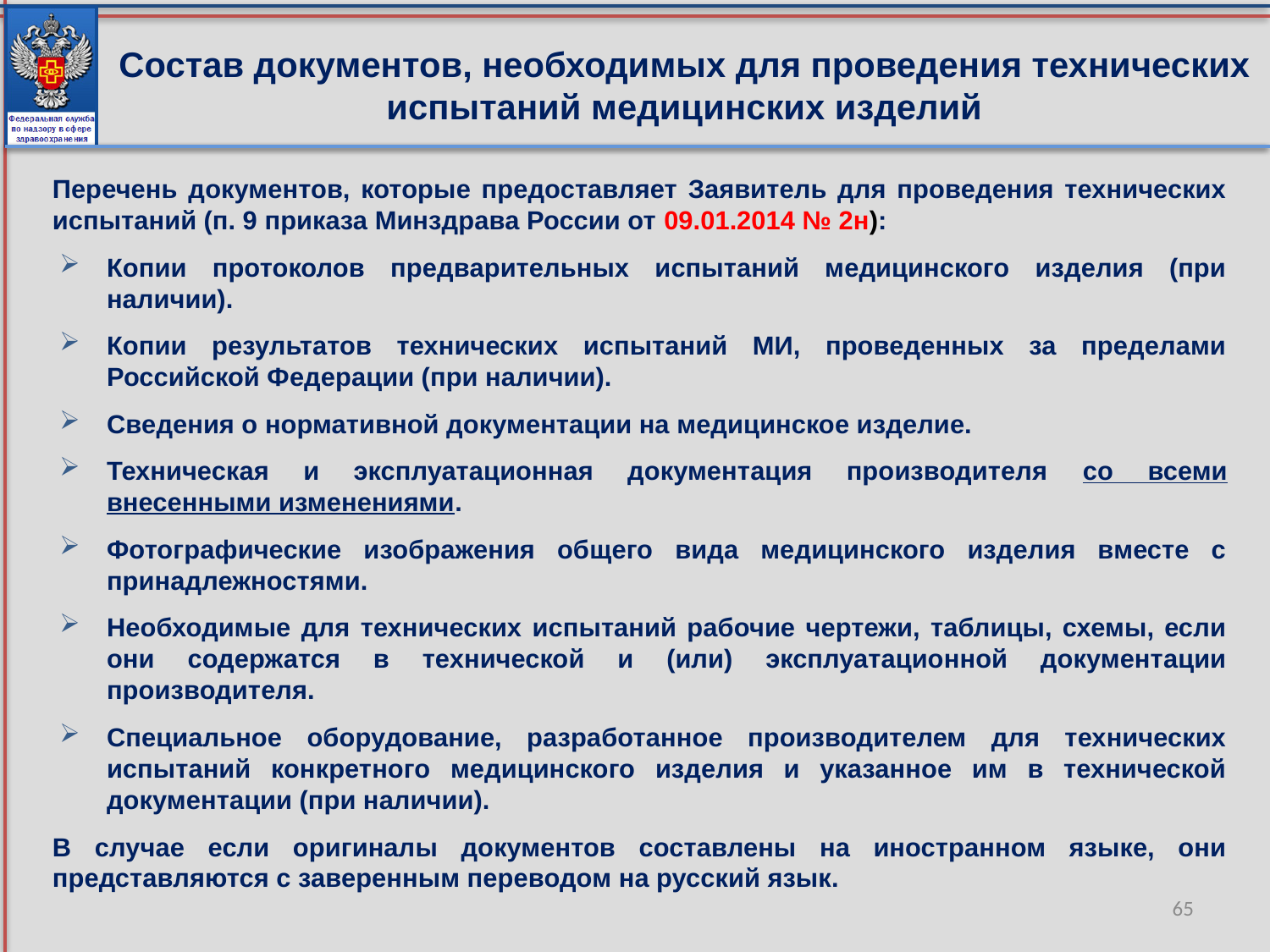

# Состав документов, необходимых для проведения технических испытаний медицинских изделий
Перечень документов, которые предоставляет Заявитель для проведения технических испытаний (п. 9 приказа Минздрава России от 09.01.2014 № 2н):
Копии протоколов предварительных испытаний медицинского изделия (при наличии).
Копии результатов технических испытаний МИ, проведенных за пределами Российской Федерации (при наличии).
Сведения о нормативной документации на медицинское изделие.
Техническая и эксплуатационная документация производителя со всеми внесенными изменениями.
Фотографические изображения общего вида медицинского изделия вместе с принадлежностями.
Необходимые для технических испытаний рабочие чертежи, таблицы, схемы, если они содержатся в технической и (или) эксплуатационной документации производителя.
Специальное оборудование, разработанное производителем для технических испытаний конкретного медицинского изделия и указанное им в технической документации (при наличии).
В случае если оригиналы документов составлены на иностранном языке, они представляются с заверенным переводом на русский язык.
65